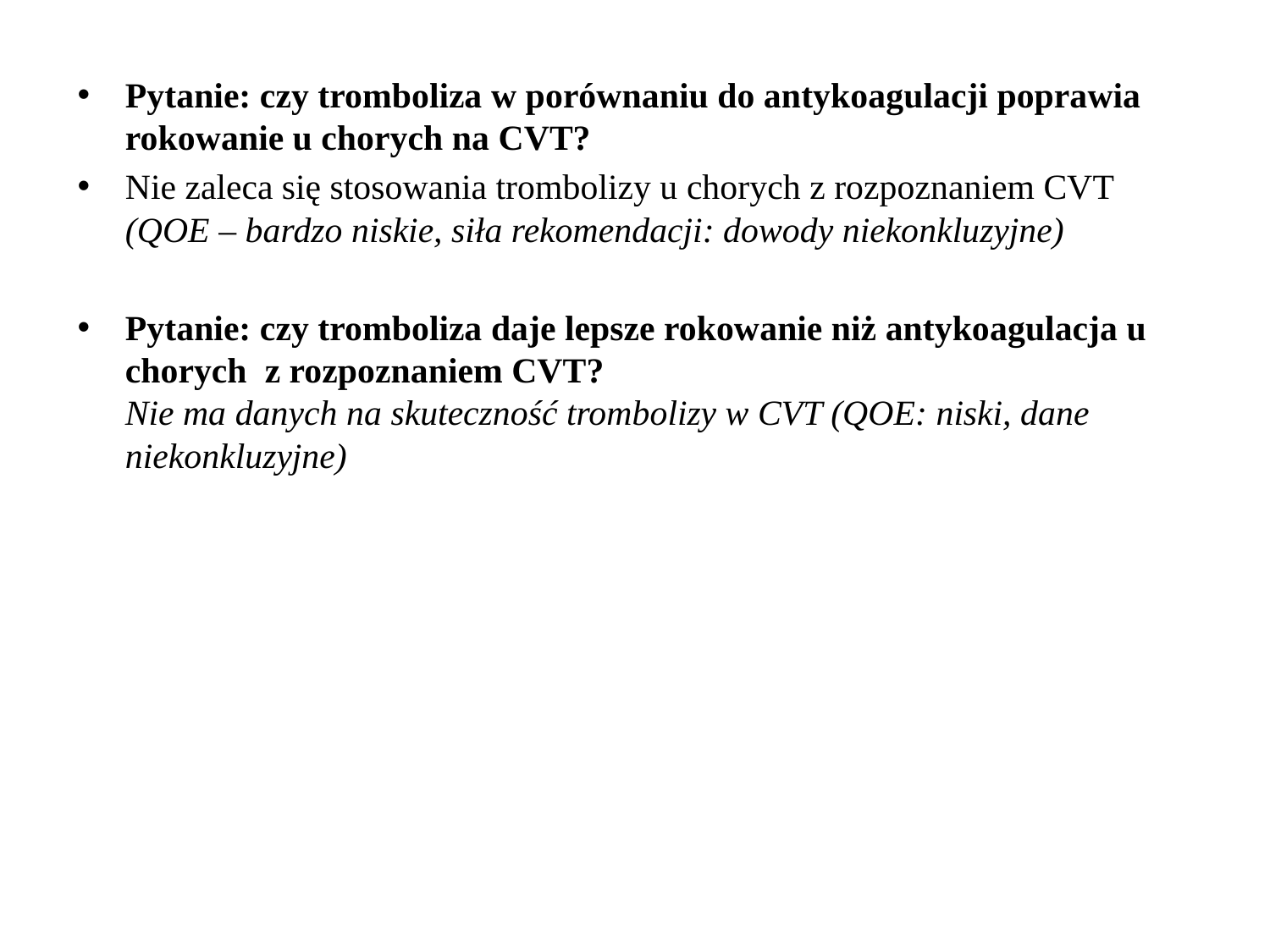

Pytanie: czy tromboliza w porównaniu do antykoagulacji poprawia rokowanie u chorych na CVT?
Nie zaleca się stosowania trombolizy u chorych z rozpoznaniem CVT (QOE – bardzo niskie, siła rekomendacji: dowody niekonkluzyjne)

Pytanie: czy tromboliza daje lepsze rokowanie niż antykoagulacja u chorych  z rozpoznaniem CVT?
Nie ma danych na skuteczność trombolizy w CVT (QOE: niski, dane niekonkluzyjne)